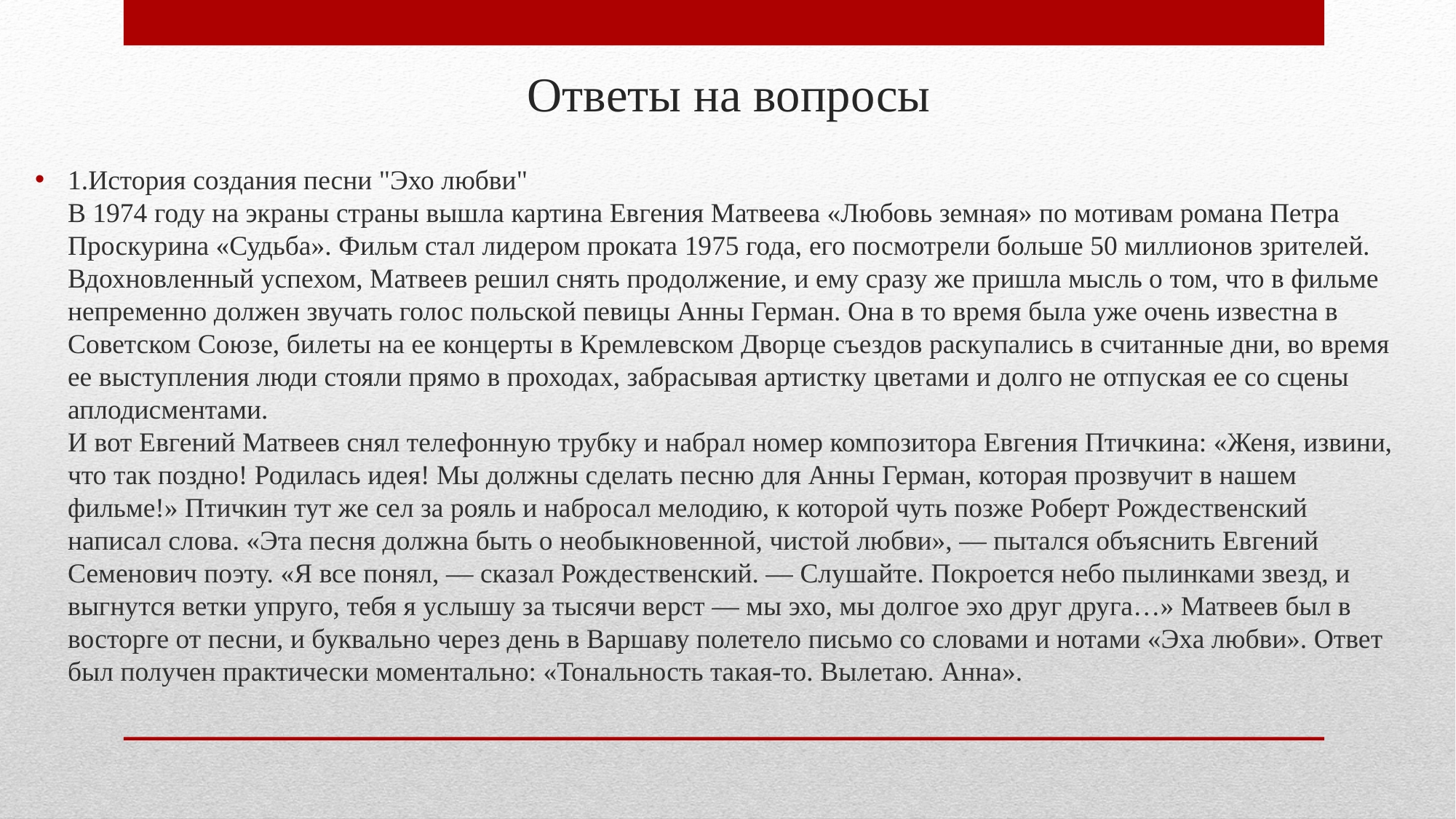

# Ответы на вопросы
1.История создания песни "Эхо любви"
В 1974 году на экраны страны вышла картина Евгения Матвеева «Любовь земная» по мотивам романа Петра Проскурина «Судьба». Фильм стал лидером проката 1975 года, его посмотрели больше 50 миллионов зрителей. Вдохновленный успехом, Матвеев решил снять продолжение, и ему сразу же пришла мысль о том, что в фильме непременно должен звучать голос польской певицы Анны Герман. Она в то время была уже очень известна в Советском Союзе, билеты на ее концерты в Кремлевском Дворце съездов раскупались в считанные дни, во время ее выступления люди стояли прямо в проходах, забрасывая артистку цветами и долго не отпуская ее со сцены аплодисментами.
И вот Евгений Матвеев снял телефонную трубку и набрал номер композитора Евгения Птичкина: «Женя, извини, что так поздно! Родилась идея! Мы должны сделать песню для Анны Герман, которая прозвучит в нашем фильме!» Птичкин тут же сел за рояль и набросал мелодию, к которой чуть позже Роберт Рождественский написал слова. «Эта песня должна быть о необыкновенной, чистой любви», — пытался объяснить Евгений Семенович поэту. «Я все понял, — сказал Рождественский. — Слушайте. Покроется небо пылинками звезд, и выгнутся ветки упруго, тебя я услышу за тысячи верст — мы эхо, мы долгое эхо друг друга…» Матвеев был в восторге от песни, и буквально через день в Варшаву полетело письмо со словами и нотами «Эха любви». Ответ был получен практически моментально: «Тональность такая-то. Вылетаю. Анна».